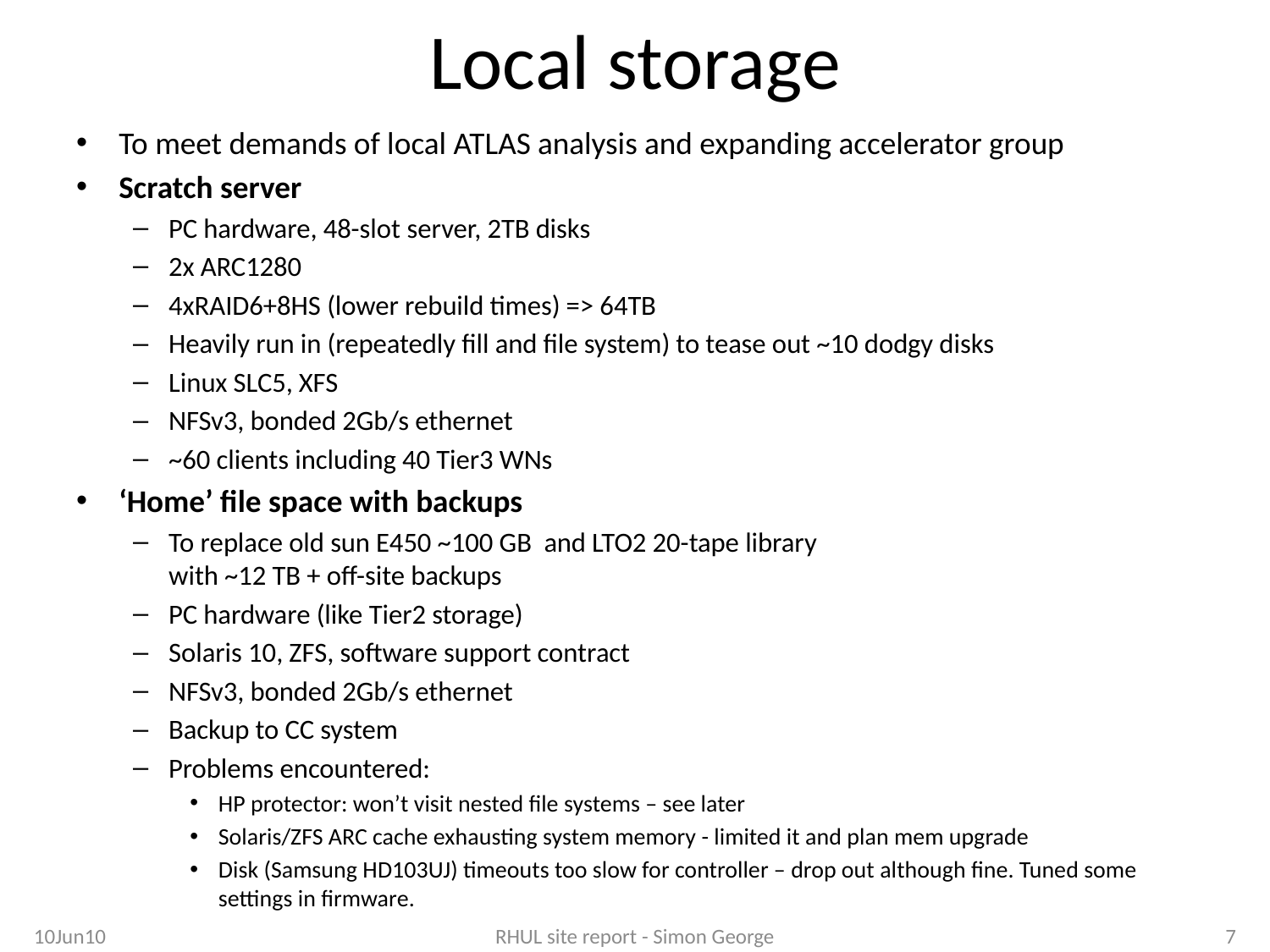

# Local storage
To meet demands of local ATLAS analysis and expanding accelerator group
Scratch server
PC hardware, 48-slot server, 2TB disks
2x ARC1280
4xRAID6+8HS (lower rebuild times) => 64TB
Heavily run in (repeatedly fill and file system) to tease out ~10 dodgy disks
Linux SLC5, XFS
NFSv3, bonded 2Gb/s ethernet
~60 clients including 40 Tier3 WNs
‘Home’ file space with backups
To replace old sun E450 ~100 GB  and LTO2 20-tape library
with ~12 TB + off-site backups
PC hardware (like Tier2 storage)
Solaris 10, ZFS, software support contract
NFSv3, bonded 2Gb/s ethernet
Backup to CC system
Problems encountered:
HP protector: won’t visit nested file systems – see later
Solaris/ZFS ARC cache exhausting system memory - limited it and plan mem upgrade
Disk (Samsung HD103UJ) timeouts too slow for controller – drop out although fine. Tuned some settings in firmware.
10Jun10
RHUL site report - Simon George
7